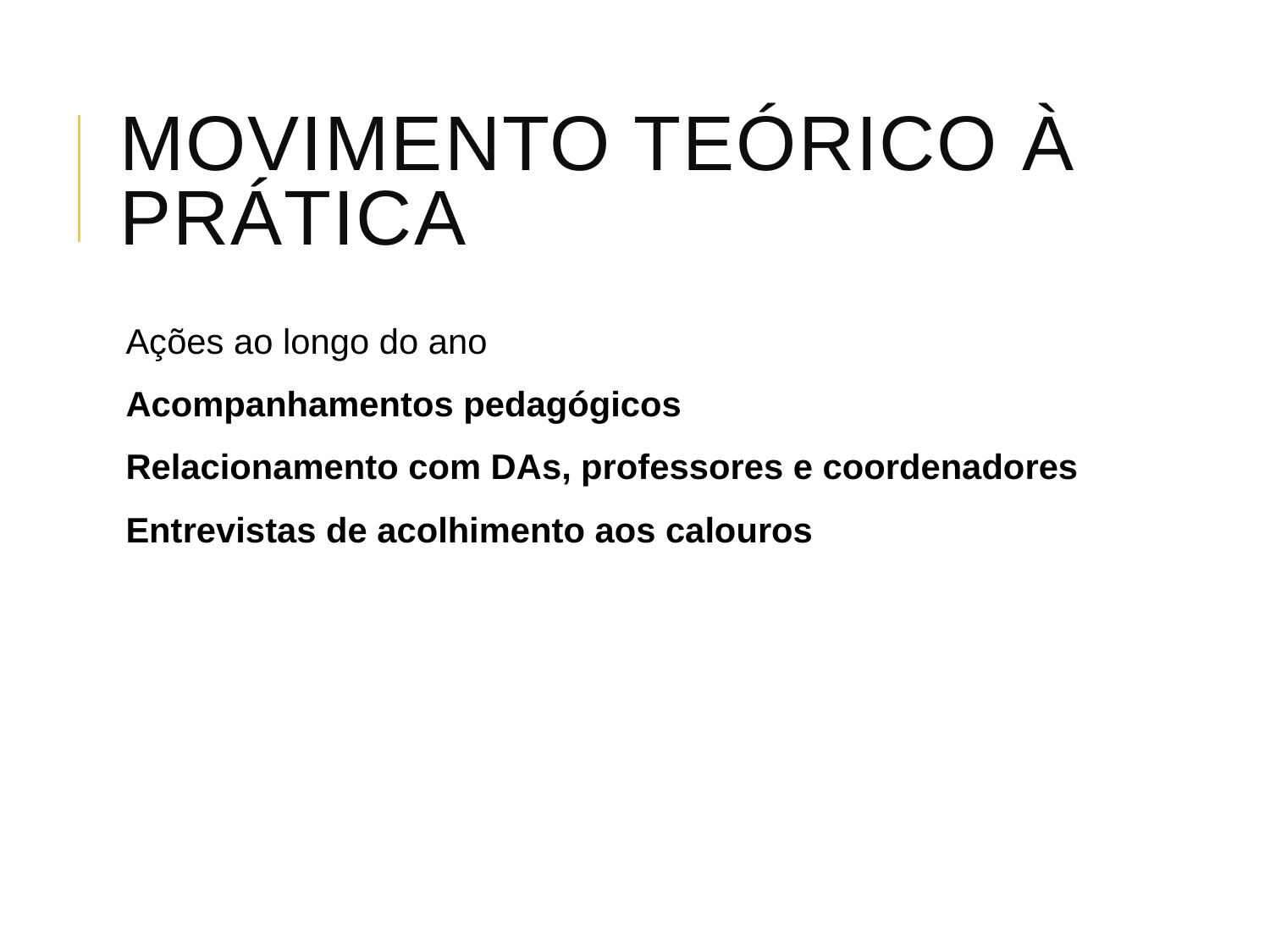

# Movimento teórico à prática
Ações ao longo do ano
Acompanhamentos pedagógicos
Relacionamento com DAs, professores e coordenadores
Entrevistas de acolhimento aos calouros